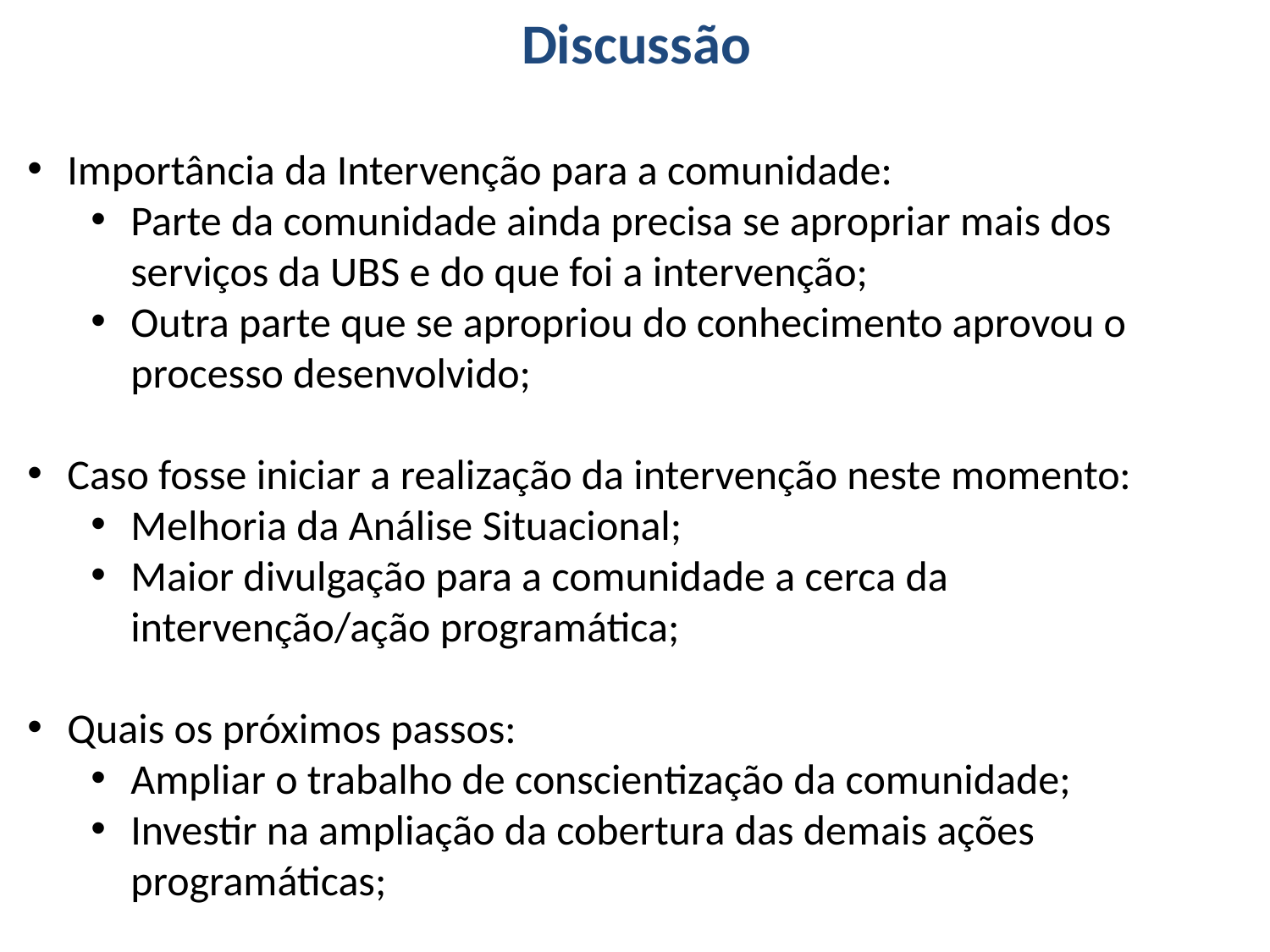

Discussão
Importância da Intervenção para a comunidade:
Parte da comunidade ainda precisa se apropriar mais dos serviços da UBS e do que foi a intervenção;
Outra parte que se apropriou do conhecimento aprovou o processo desenvolvido;

Caso fosse iniciar a realização da intervenção neste momento:
Melhoria da Análise Situacional;
Maior divulgação para a comunidade a cerca da intervenção/ação programática;

Quais os próximos passos:
Ampliar o trabalho de conscientização da comunidade;
Investir na ampliação da cobertura das demais ações programáticas;